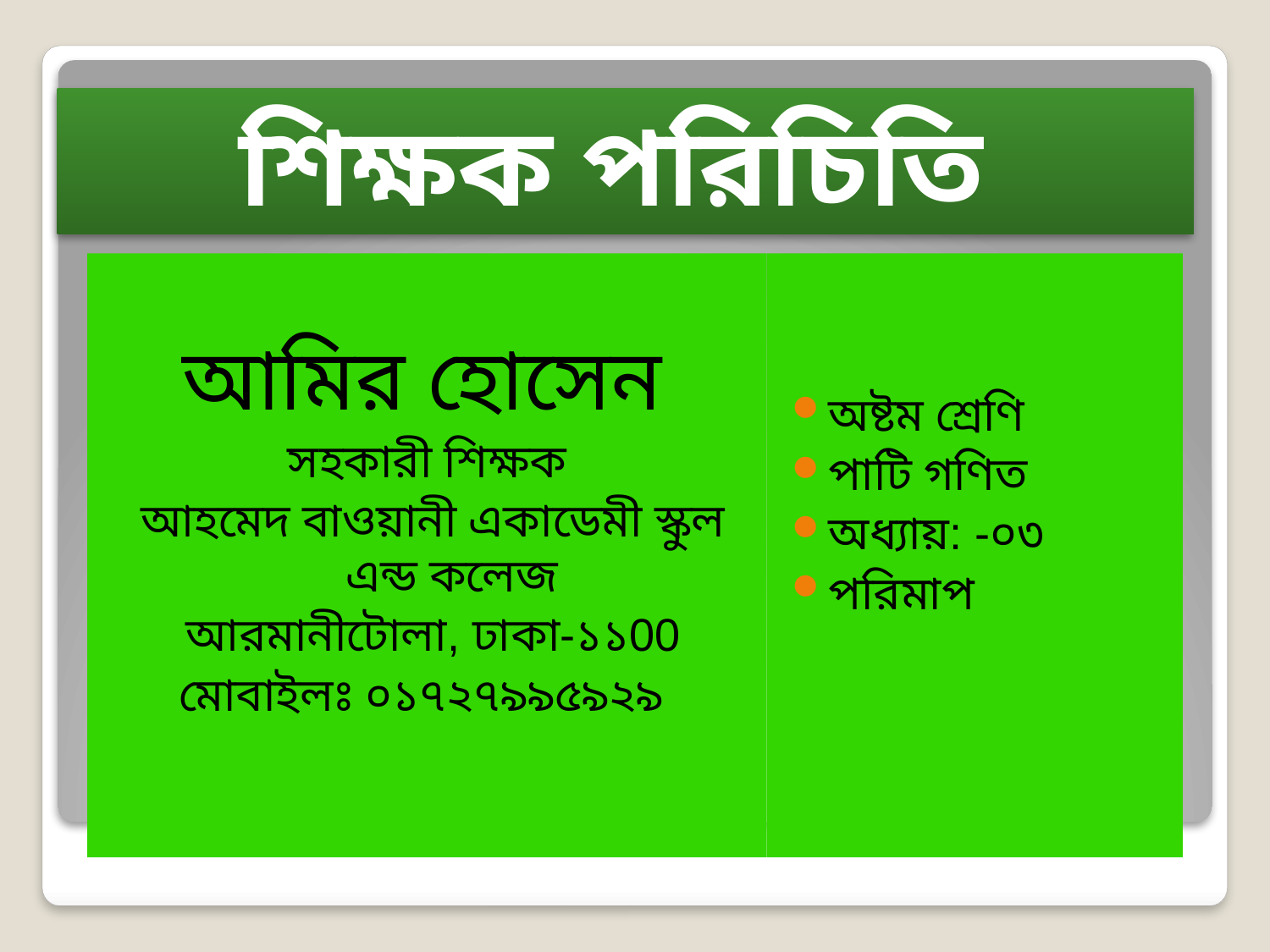

# শিক্ষক পরিচিতি

আমির হোসেন
সহকারী শিক্ষক
আহমেদ বাওয়ানী একাডেমী স্কুল এন্ড কলেজ
আরমানীটোলা, ঢাকা-১১00
মোবাইলঃ ০১৭২৭৯৯৫৯২৯

অষ্টম শ্রেণি
পাটি গণিত
অধ্যায়: -০৩
পরিমাপ